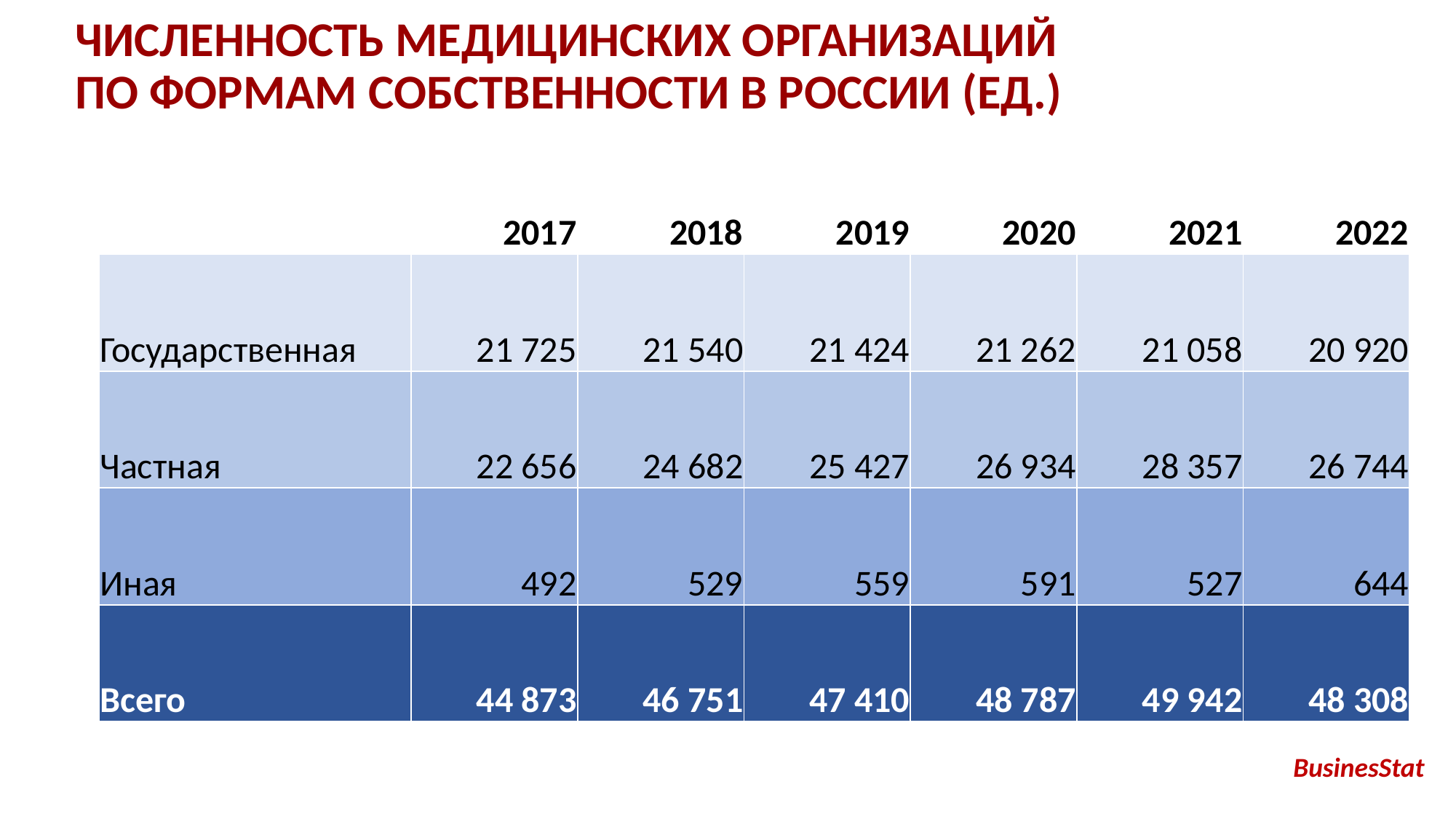

ЧИСЛЕННОСТЬ МЕДИЦИНСКИХ ОРГАНИЗАЦИЙ ПО ФОРМАМ СОБСТВЕННОСТИ В РОССИИ (ЕД.)
|  | 2017 | 2018 | 2019 | 2020 | 2021 | 2022 |
| --- | --- | --- | --- | --- | --- | --- |
| Государственная | 21 725 | 21 540 | 21 424 | 21 262 | 21 058 | 20 920 |
| Частная | 22 656 | 24 682 | 25 427 | 26 934 | 28 357 | 26 744 |
| Иная | 492 | 529 | 559 | 591 | 527 | 644 |
| Всего | 44 873 | 46 751 | 47 410 | 48 787 | 49 942 | 48 308 |
BusinesStat